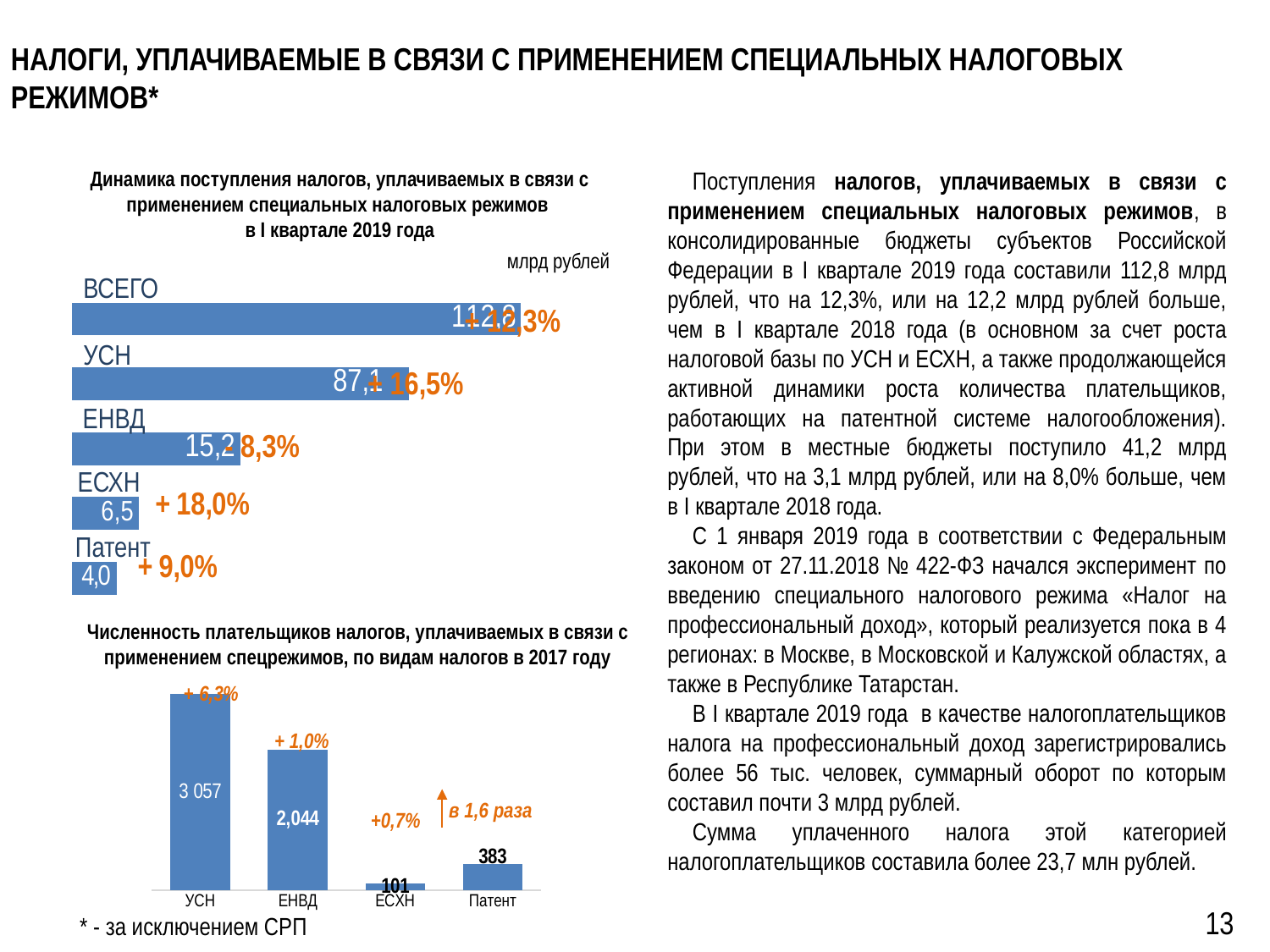

# Налоги, уплачиваемые в связи с применением специальных налоговых режимов*
Поступления налогов, уплачиваемых в связи с применением специальных налоговых режимов, в консолидированные бюджеты субъектов Российской Федерации в I квартале 2019 года составили 112,8 млрд рублей, что на 12,3%, или на 12,2 млрд рублей больше, чем в I квартале 2018 года (в основном за счет роста налоговой базы по УСН и ЕСХН, а также продолжающейся активной динамики роста количества плательщиков, работающих на патентной системе налогообложения). При этом в местные бюджеты поступило 41,2 млрд рублей, что на 3,1 млрд рублей, или на 8,0% больше, чем в I квартале 2018 года.
С 1 января 2019 года в соответствии с Федеральным законом от 27.11.2018 № 422-ФЗ начался эксперимент по введению специального налогового режима «Налог на профессиональный доход», который реализуется пока в 4 регионах: в Москве, в Московской и Калужской областях, а также в Республике Татарстан.
В I квартале 2019 года  в качестве налогоплательщиков налога на профессиональный доход зарегистрировались более 56 тыс. человек, суммарный оборот по которым составил почти 3 млрд рублей.
Сумма уплаченного налога этой категорией налогоплательщиков составила более 23,7 млн рублей.
Динамика поступления налогов, уплачиваемых в связи с применением специальных налоговых режимов
в I квартале 2019 года

### Chart

| Category | Ряд 1 |
|---|---|
|  | 20.0 |
|  | 30.0 |
|  | 75.0 |
|  | 150.0 |
|  | 200.0 |
ВСЕГО
УСН
+ 16,5%
ЕНВД
- 8,3%
ЕСХН
Патент
+ 12,3%
млрд рублей

Численность плательщиков налогов, уплачиваемых в связи с применением спецрежимов, по видам налогов в 2017 году

### Chart

| Category | Ряд 1 |
|---|---|
| УСН | 2850.0 |
| ЕНВД | 2044.0 |
| ЕСХН | 100.7 |
| Патент | 383.0 |
+ 1,0%
в 1,6 раза
+0,7%
13
* - за исключением СРП